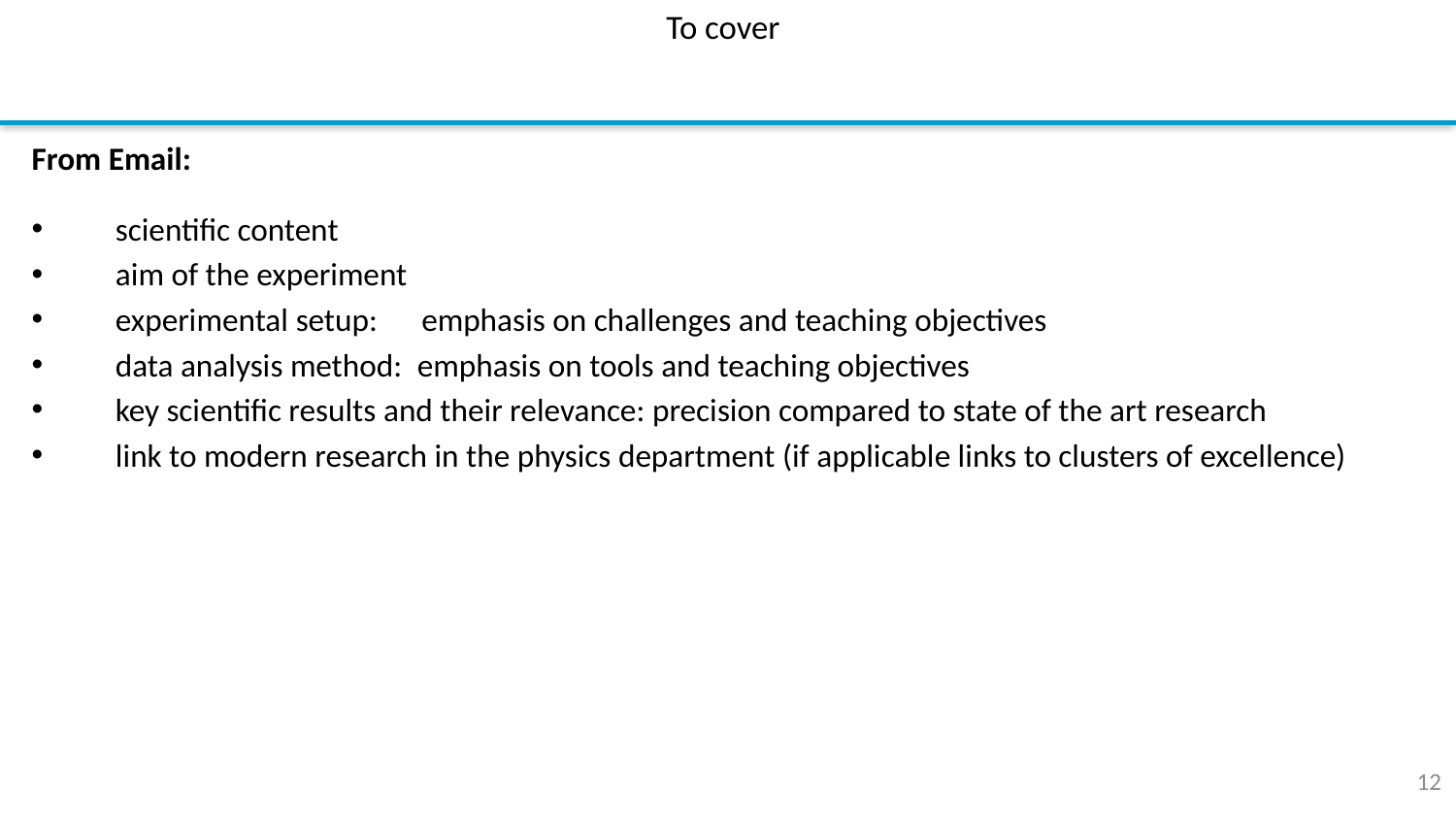

To cover
From Email:
    scientific content
    aim of the experiment
    experimental setup:      emphasis on challenges and teaching objectives
    data analysis method:  emphasis on tools and teaching objectives
    key scientific results and their relevance: precision compared to state of the art research
    link to modern research in the physics department (if applicable links to clusters of excellence)
12